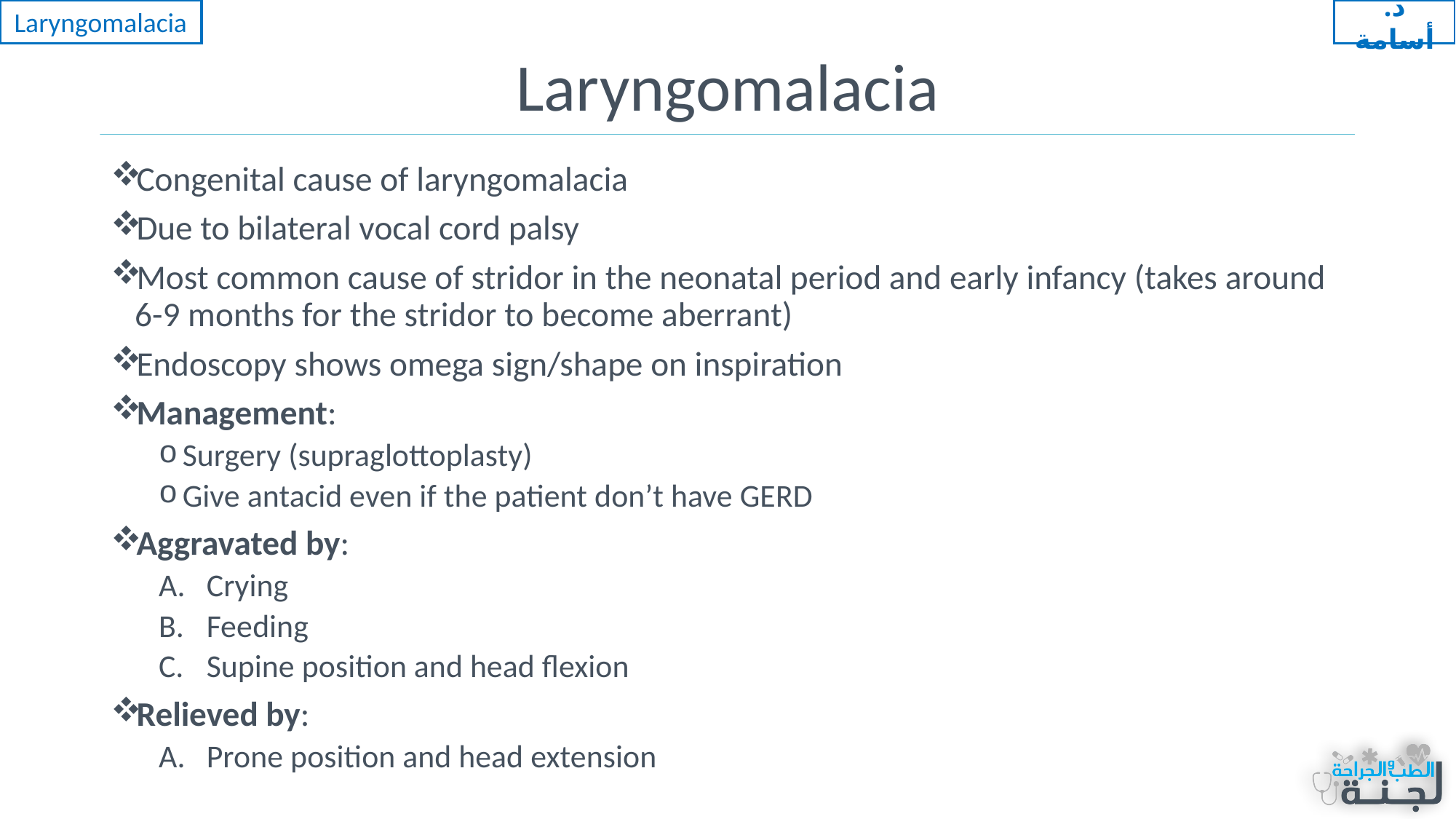

Laryngomalacia
د. أسامة
# Laryngomalacia
Congenital cause of laryngomalacia
Due to bilateral vocal cord palsy
Most common cause of stridor in the neonatal period and early infancy (takes around 6-9 months for the stridor to become aberrant)
Endoscopy shows omega sign/shape on inspiration
Management:
Surgery (supraglottoplasty)
Give antacid even if the patient don’t have GERD
Aggravated by:
Crying
Feeding
Supine position and head flexion
Relieved by:
Prone position and head extension